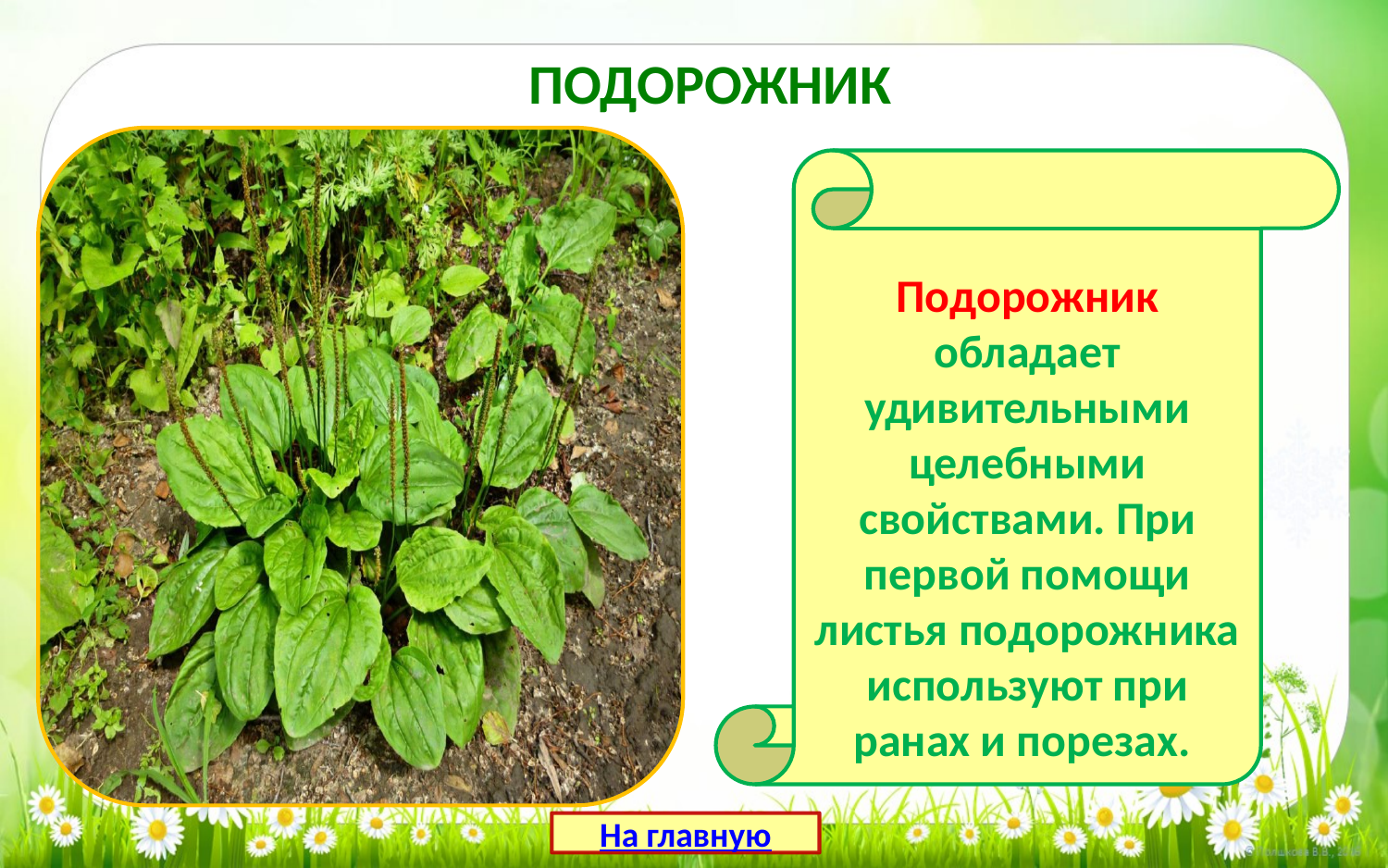

# ПОДОРОЖНИК

Подорожник обладает удивительными целебными свойствами. При первой помощи листья подорожника используют при ранах и порезах.
На главную